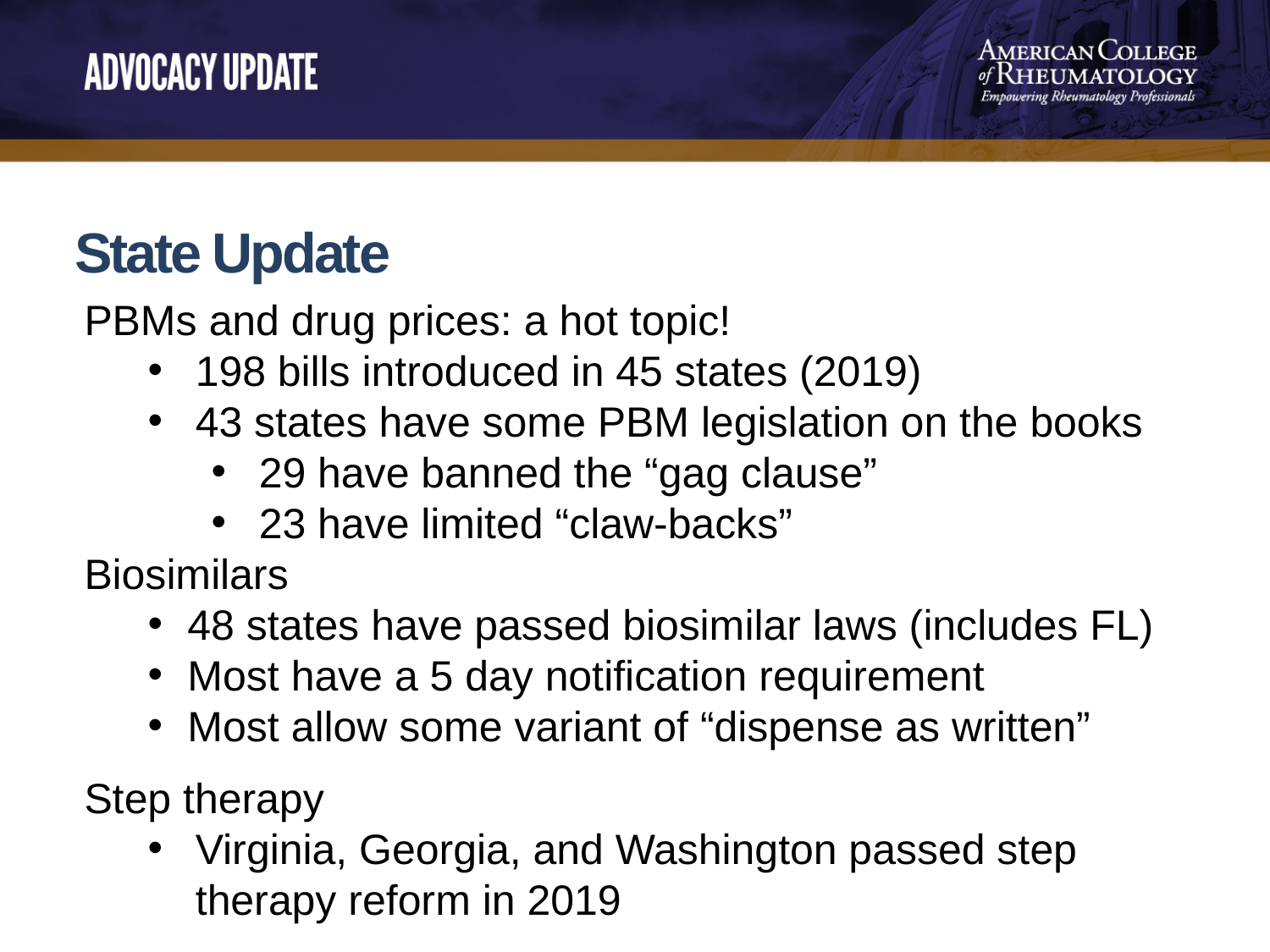

State Update
PBMs and drug prices: a hot topic!
198 bills introduced in 45 states (2019)
43 states have some PBM legislation on the books
29 have banned the “gag clause”
23 have limited “claw-backs”
Biosimilars
48 states have passed biosimilar laws (includes FL)
Most have a 5 day notification requirement
Most allow some variant of “dispense as written”

Step therapy
Virginia, Georgia, and Washington passed step therapy reform in 2019